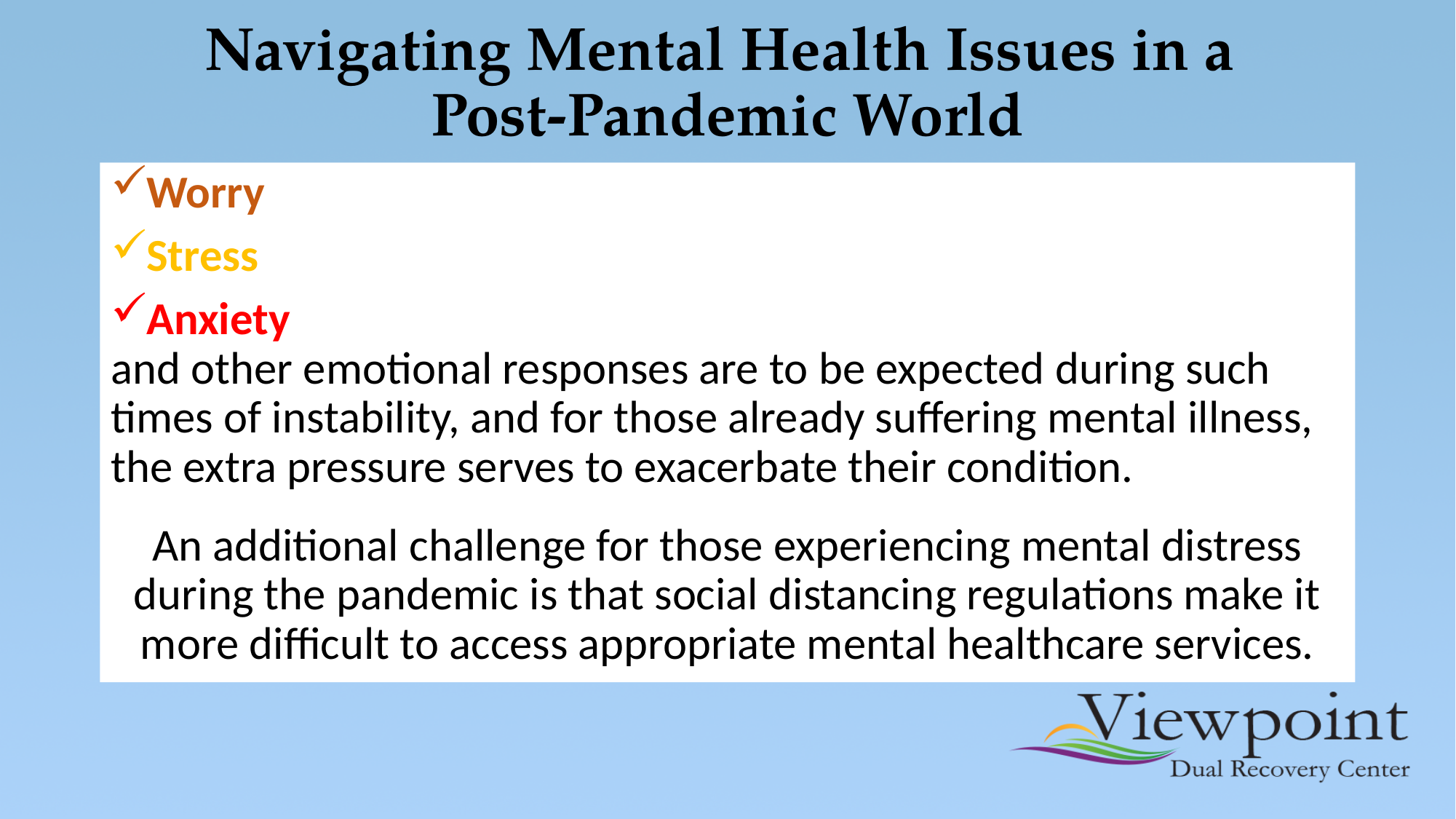

# Navigating Mental Health Issues in a Post-Pandemic World
Worry
Stress
Anxiety
and other emotional responses are to be expected during such times of instability, and for those already suffering mental illness, the extra pressure serves to exacerbate their condition.

An additional challenge for those experiencing mental distress during the pandemic is that social distancing regulations make it more difficult to access appropriate mental healthcare services.